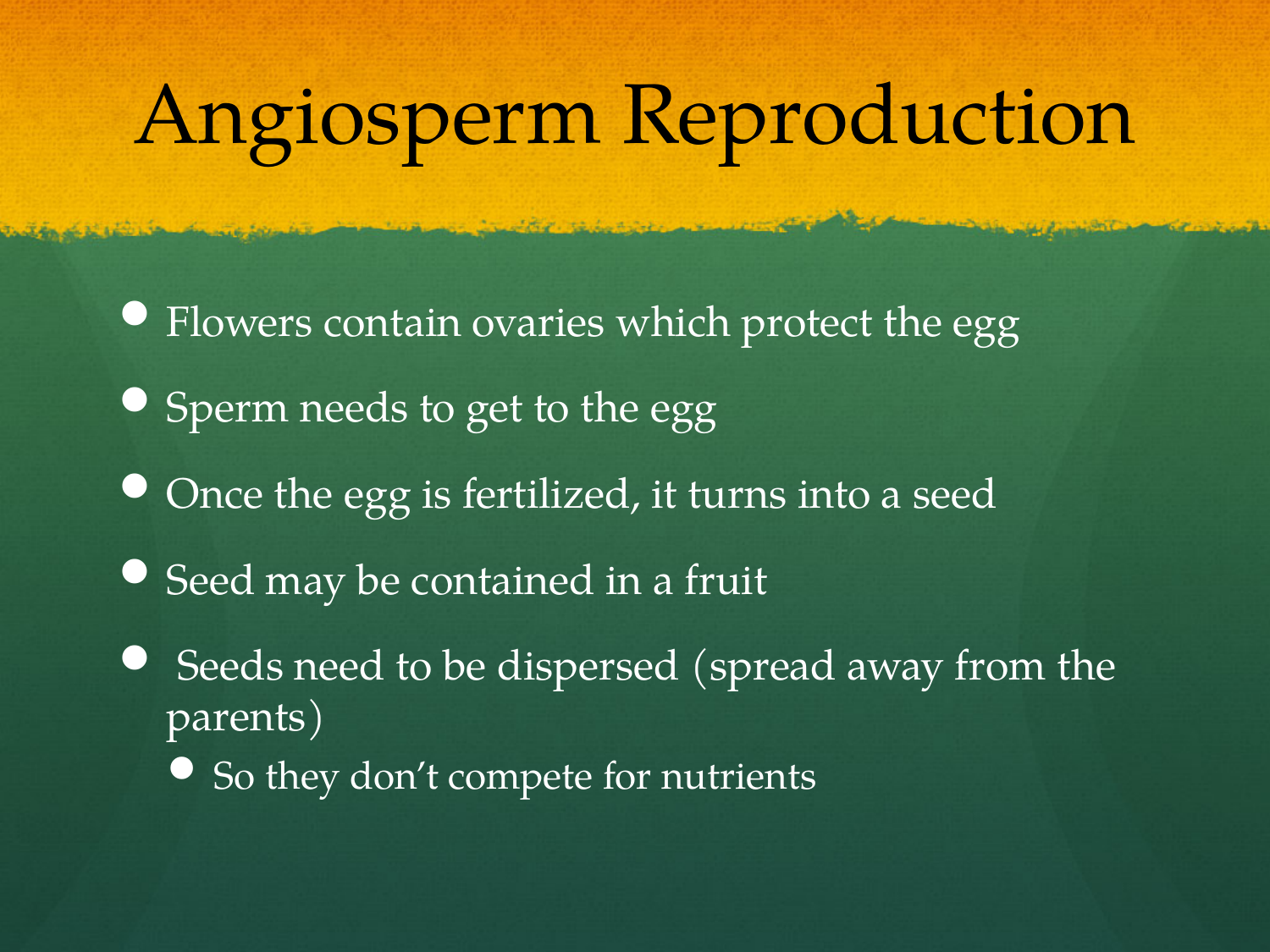

# Angiosperm Reproduction
Flowers contain ovaries which protect the egg
Sperm needs to get to the egg
Once the egg is fertilized, it turns into a seed
Seed may be contained in a fruit
 Seeds need to be dispersed (spread away from the parents)
So they don’t compete for nutrients